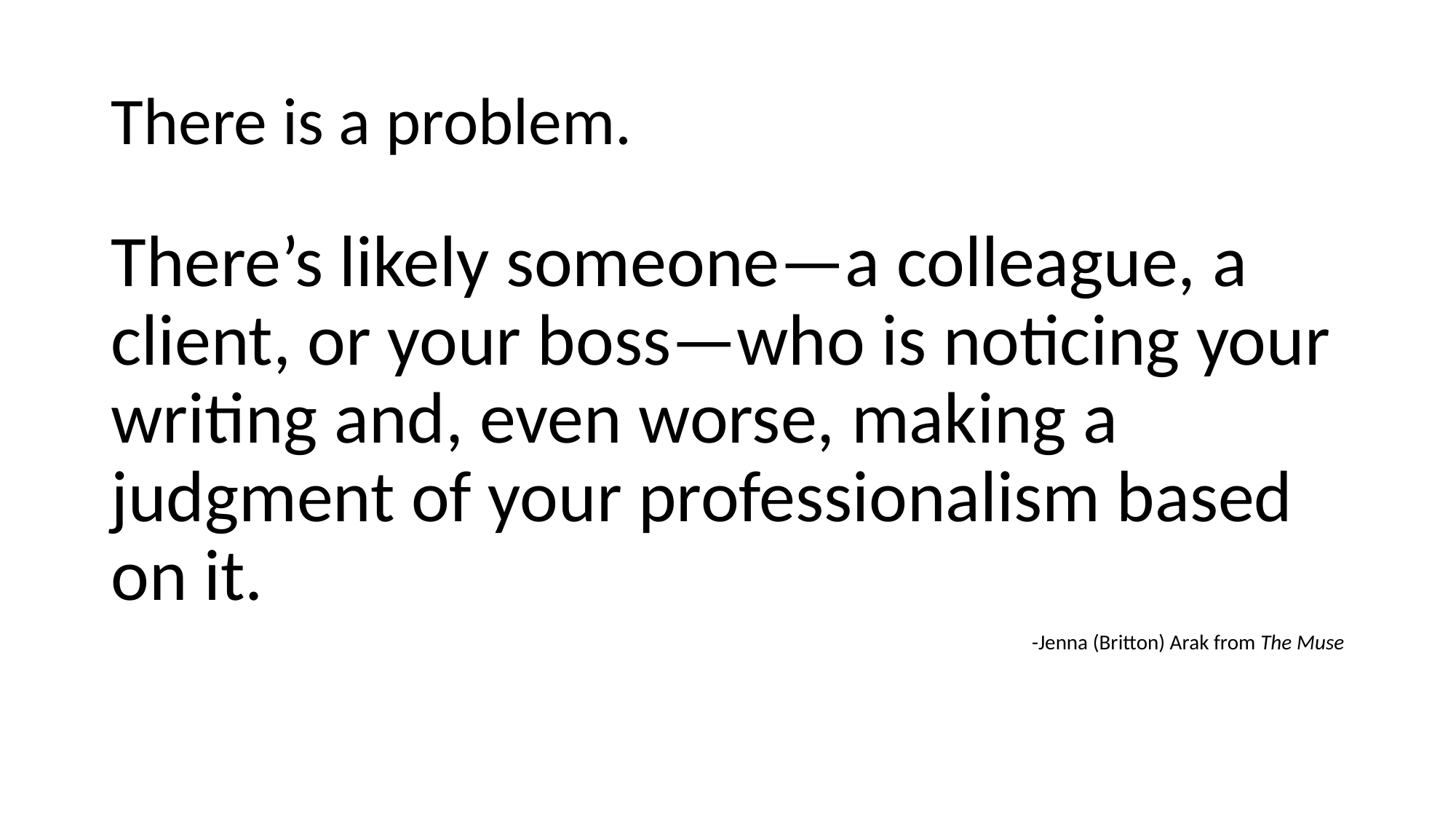

# There is a problem.
There’s likely someone—a colleague, a client, or your boss—who is noticing your writing and, even worse, making a judgment of your professionalism based on it.
-Jenna (Britton) Arak from The Muse